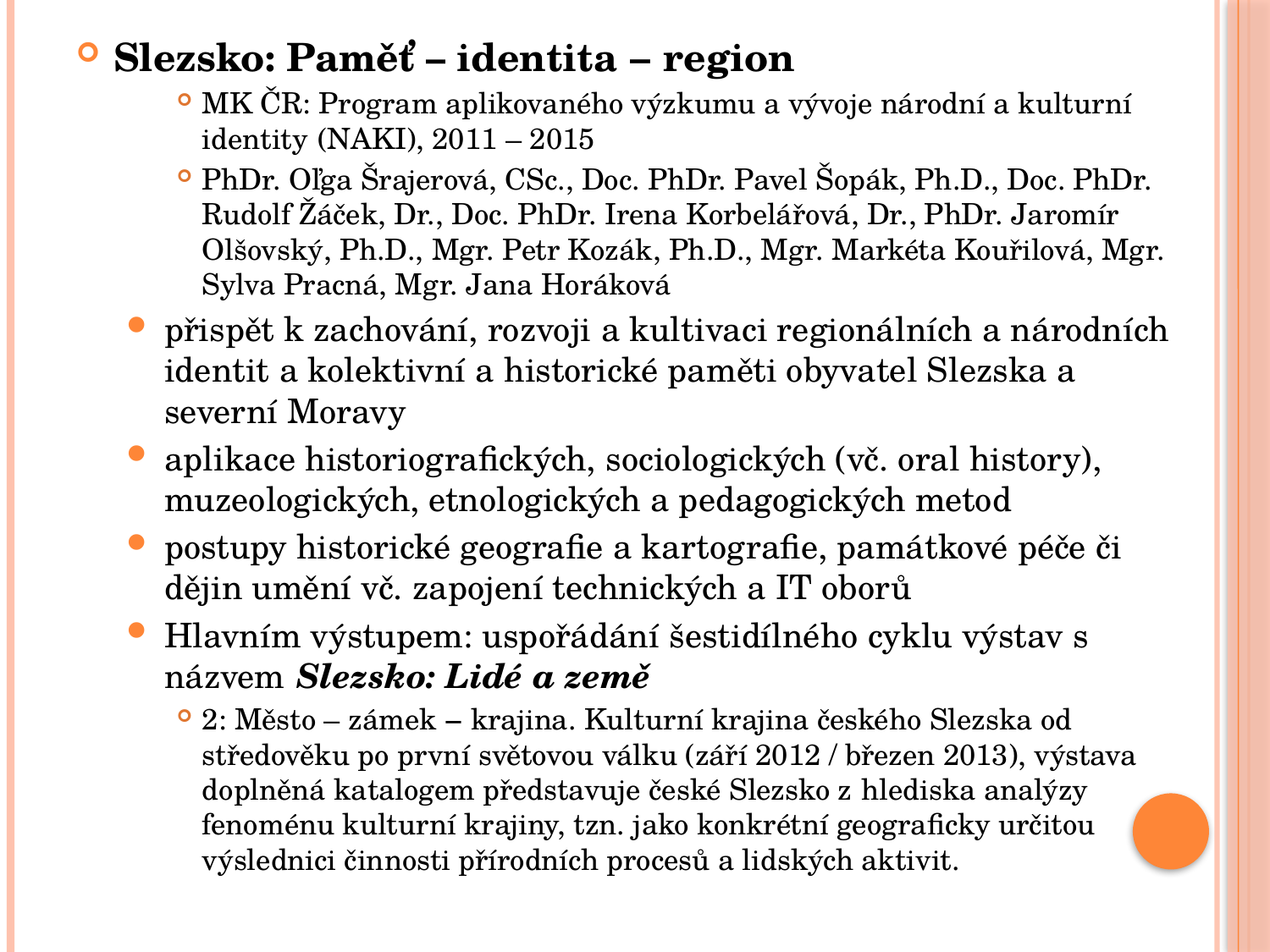

Slezsko: Paměť – identita − region
MK ČR: Program aplikovaného výzkumu a vývoje národní a kulturní identity (NAKI), 2011 – 2015
PhDr. Oľga Šrajerová, CSc., Doc. PhDr. Pavel Šopák, Ph.D., Doc. PhDr. Rudolf Žáček, Dr., Doc. PhDr. Irena Korbelářová, Dr., PhDr. Jaromír Olšovský, Ph.D., Mgr. Petr Kozák, Ph.D., Mgr. Markéta Kouřilová, Mgr. Sylva Pracná, Mgr. Jana Horáková
přispět k zachování, rozvoji a kultivaci regionálních a národních identit a kolektivní a historické paměti obyvatel Slezska a severní Moravy
aplikace historiografických, sociologických (vč. oral history), muzeologických, etnologických a pedagogických metod
postupy historické geografie a kartografie, památkové péče či dějin umění vč. zapojení technických a IT oborů
Hlavním výstupem: uspořádání šestidílného cyklu výstav s názvem Slezsko: Lidé a země
2: Město – zámek − krajina. Kulturní krajina českého Slezska od středověku po první světovou válku (září 2012 / březen 2013), výstava doplněná katalogem představuje české Slezsko z hlediska analýzy fenoménu kulturní krajiny, tzn. jako konkrétní geograficky určitou výslednici činnosti přírodních procesů a lidských aktivit.